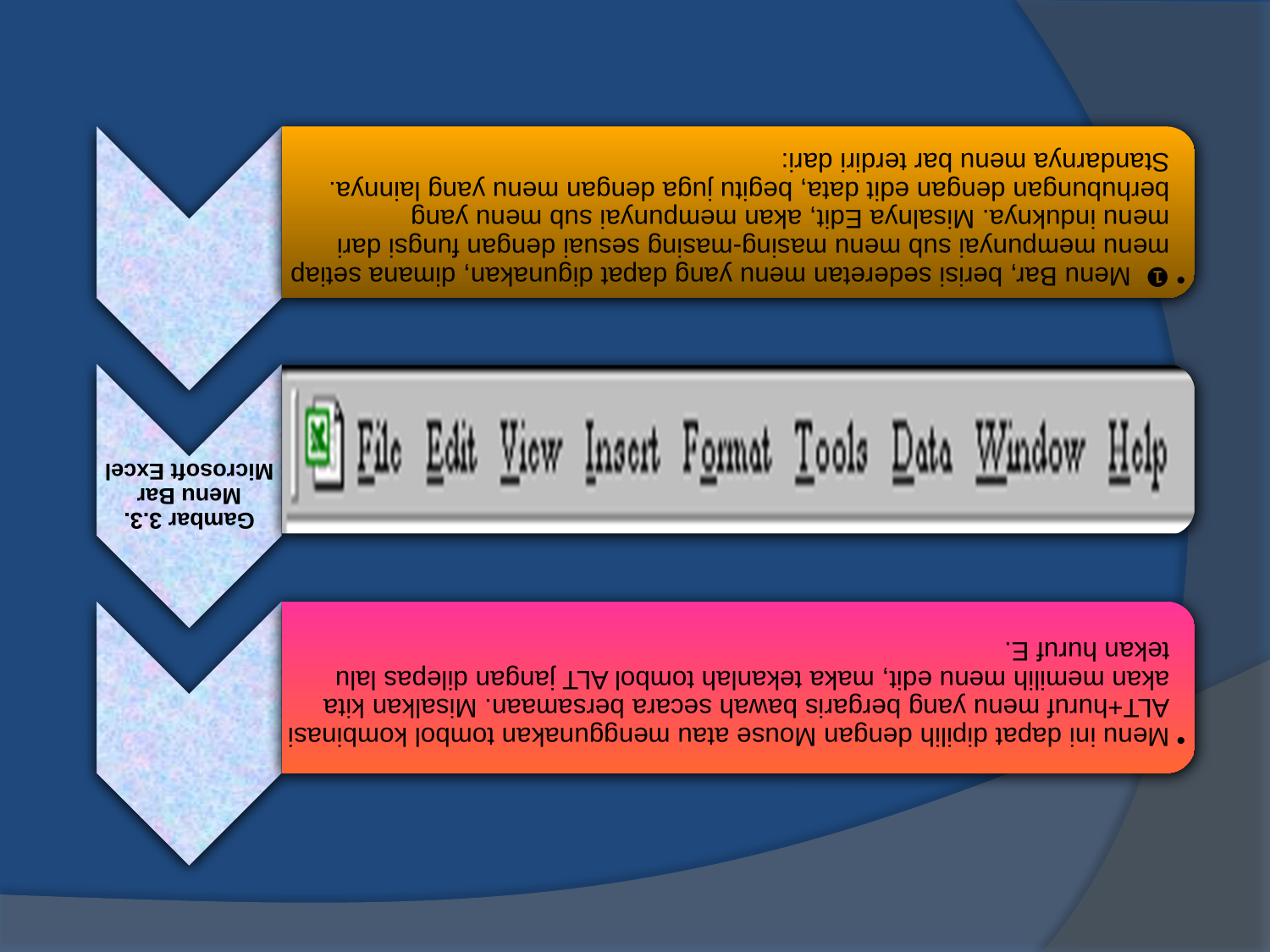

❶  Menu Bar, berisi sederetan menu yang dapat digunakan, dimana setiap menu mempunyai sub menu masing-masing sesuai dengan fungsi dari menu induknya. Misalnya Edit, akan mempunyai sub menu yang berhubungan dengan edit data, begitu juga dengan menu yang lainnya. Standarnya menu bar terdiri dari:
Gambar 3.3. Menu Bar Microsoft Excel

Menu ini dapat dipilih dengan Mouse atau menggunakan tombol kombinasi ALT+huruf menu yang bergaris bawah secara bersamaan. Misalkan kita akan memilih menu edit, maka tekanlah tombol ALT jangan dilepas lalu tekan huruf E.